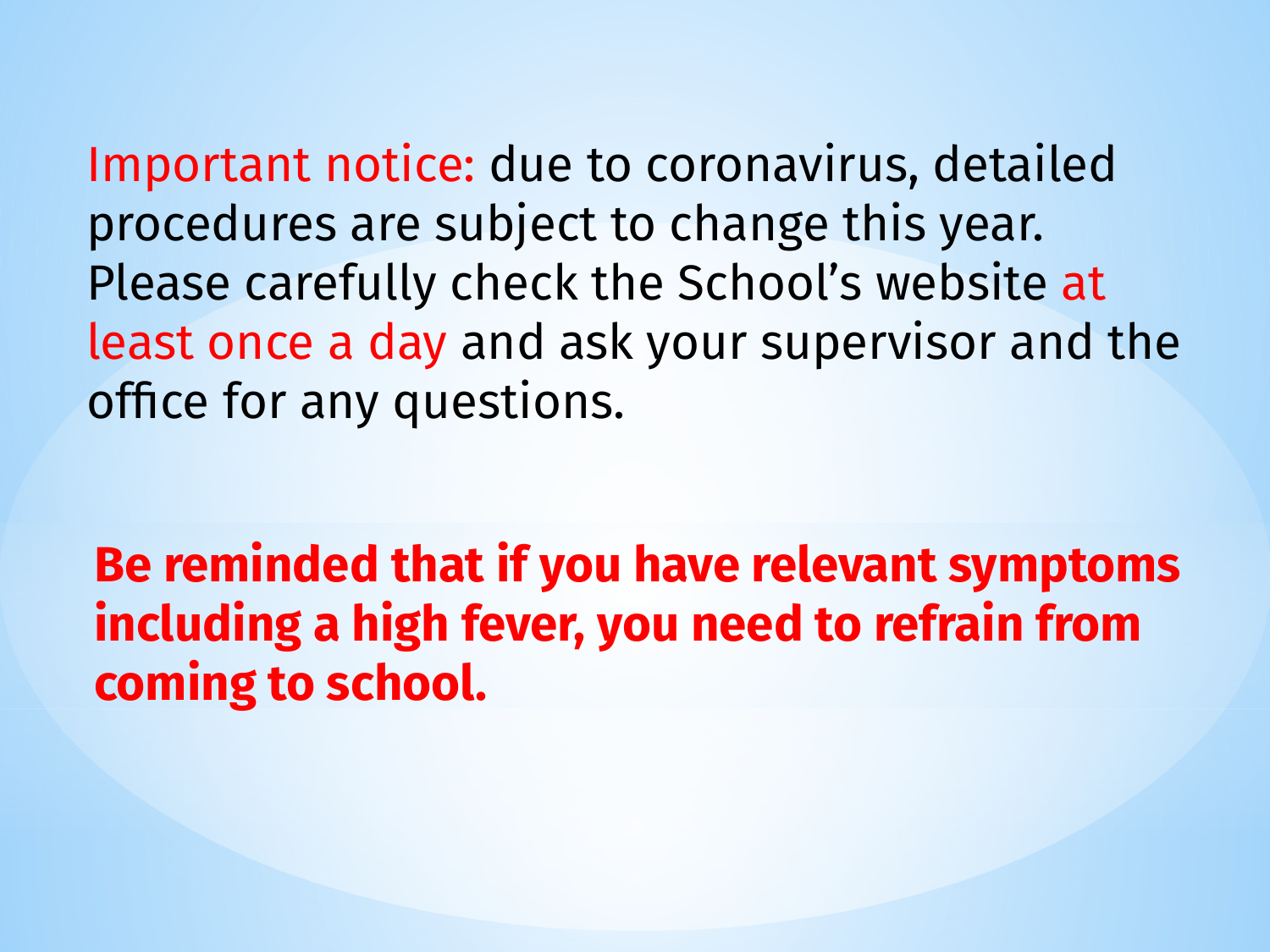

Important notice: due to coronavirus, detailed procedures are subject to change this year. Please carefully check the School’s website at least once a day and ask your supervisor and the office for any questions.
Be reminded that if you have relevant symptoms including a high fever, you need to refrain from coming to school.